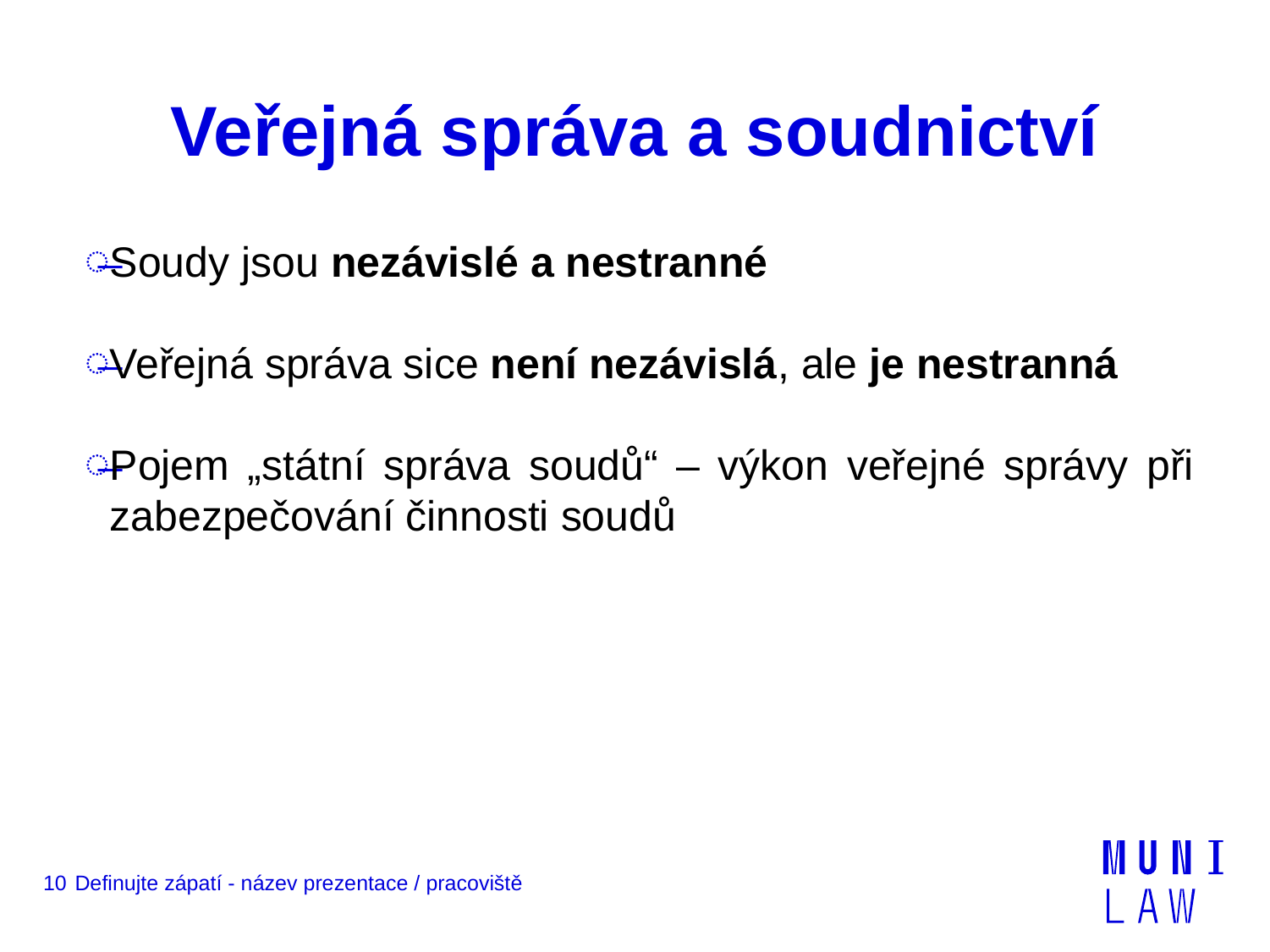

# Veřejná správa a soudnictví
Soudy jsou nezávislé a nestranné

Veřejná správa sice není nezávislá, ale je nestranná

Pojem „státní správa soudů“ – výkon veřejné správy při zabezpečování činnosti soudů
10
Definujte zápatí - název prezentace / pracoviště